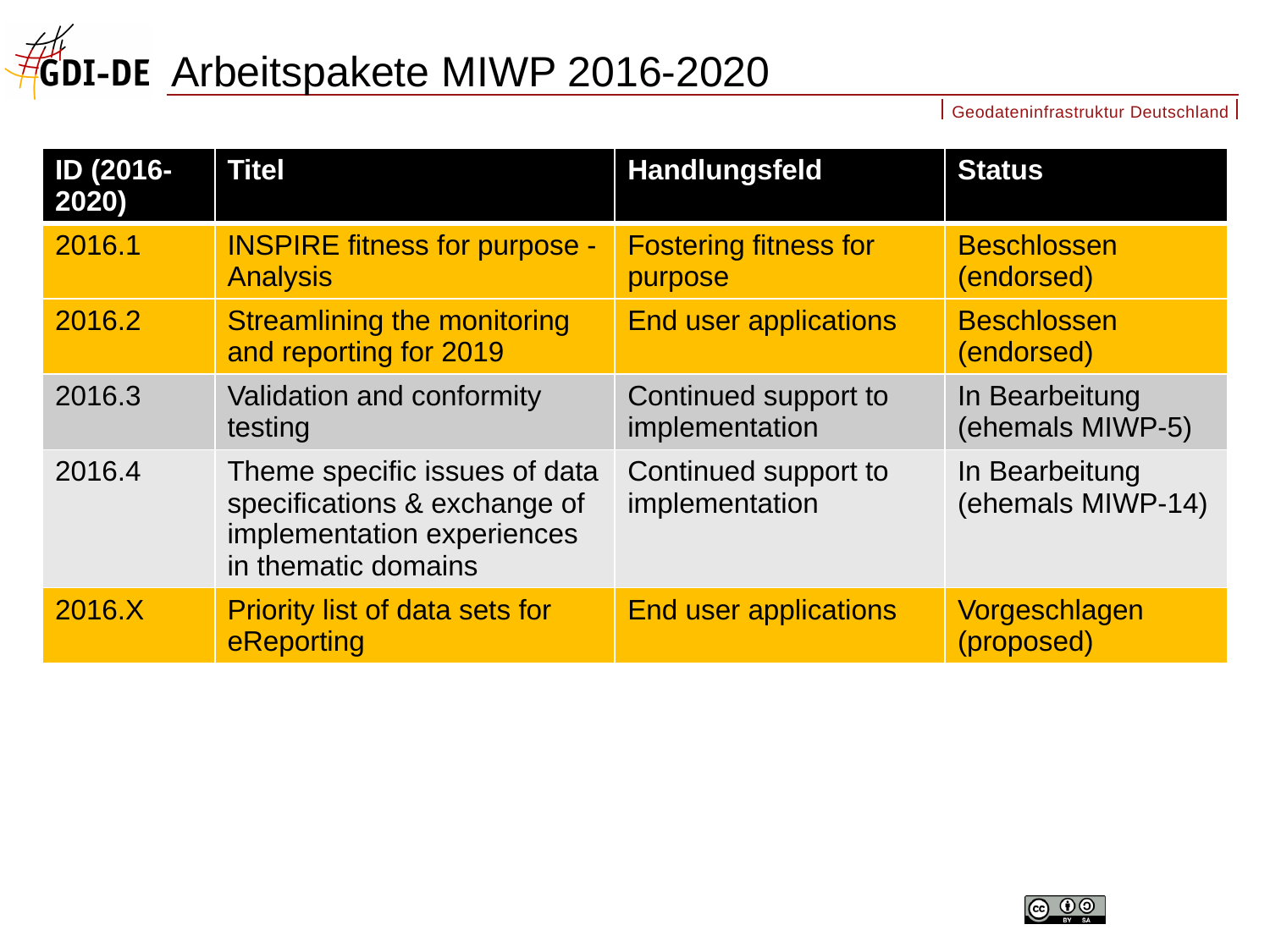

# Arbeitspakete MIWP 2016-2020
| ID (2016-2020) | Titel | Handlungsfeld | Status |
| --- | --- | --- | --- |
| 2016.1 | INSPIRE fitness for purpose - Analysis | Fostering fitness for purpose | Beschlossen (endorsed) |
| 2016.2 | Streamlining the monitoring and reporting for 2019 | End user applications | Beschlossen (endorsed) |
| 2016.3 | Validation and conformity testing | Continued support to implementation | In Bearbeitung (ehemals MIWP-5) |
| 2016.4 | Theme specific issues of data specifications & exchange of implementation experiences in thematic domains | Continued support to implementation | In Bearbeitung (ehemals MIWP-14) |
| 2016.X | Priority list of data sets for eReporting | End user applications | Vorgeschlagen (proposed) |